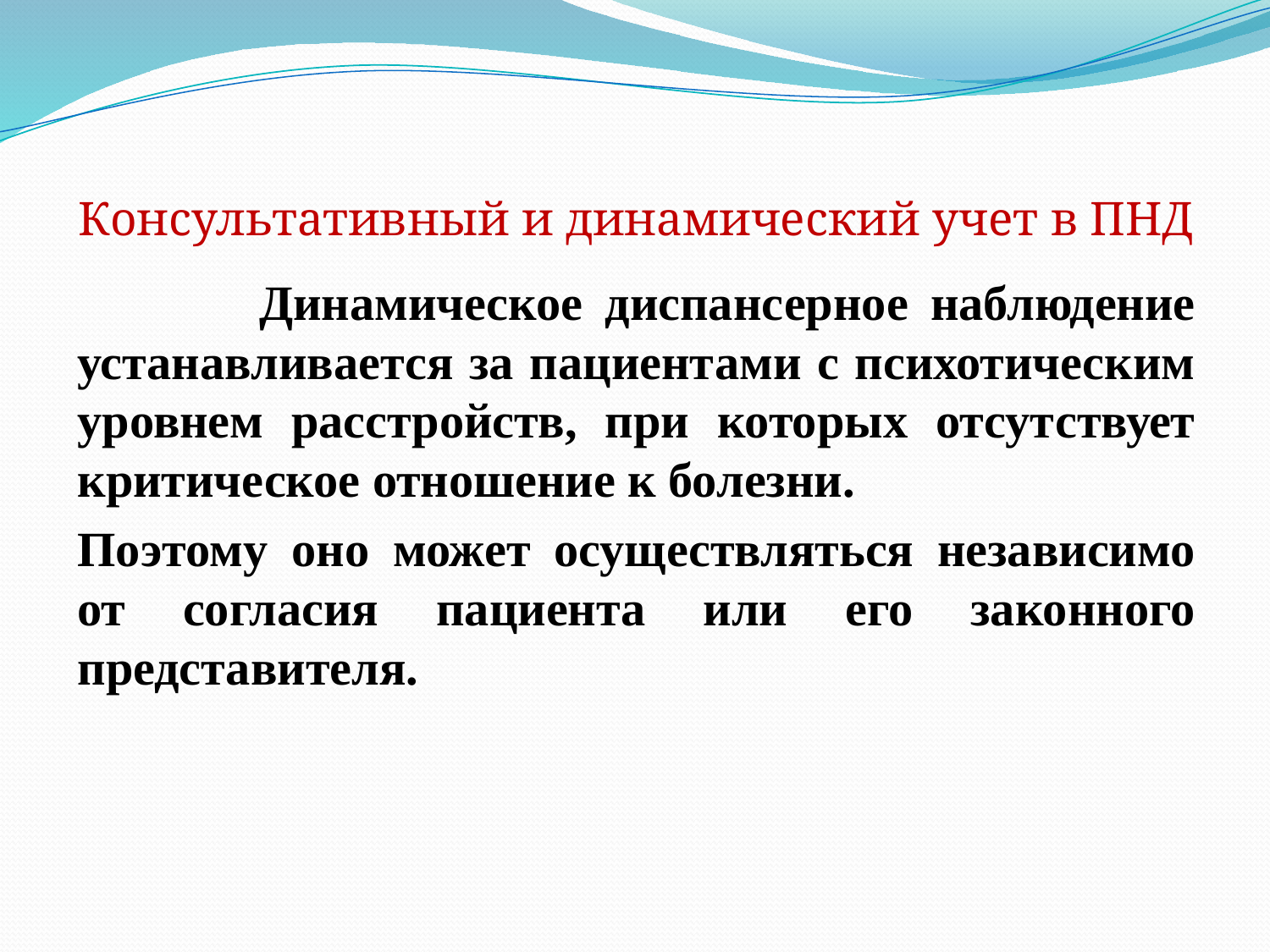

# Консультативный и динамический учет в ПНД
         Динамическое диспансерное наблюдение устанавливается за пациентами с психотическим уровнем расстройств, при которых отсутствует критическое отношение к болезни.
Поэтому оно может осуществляться независимо от согласия пациента или его законного представителя.